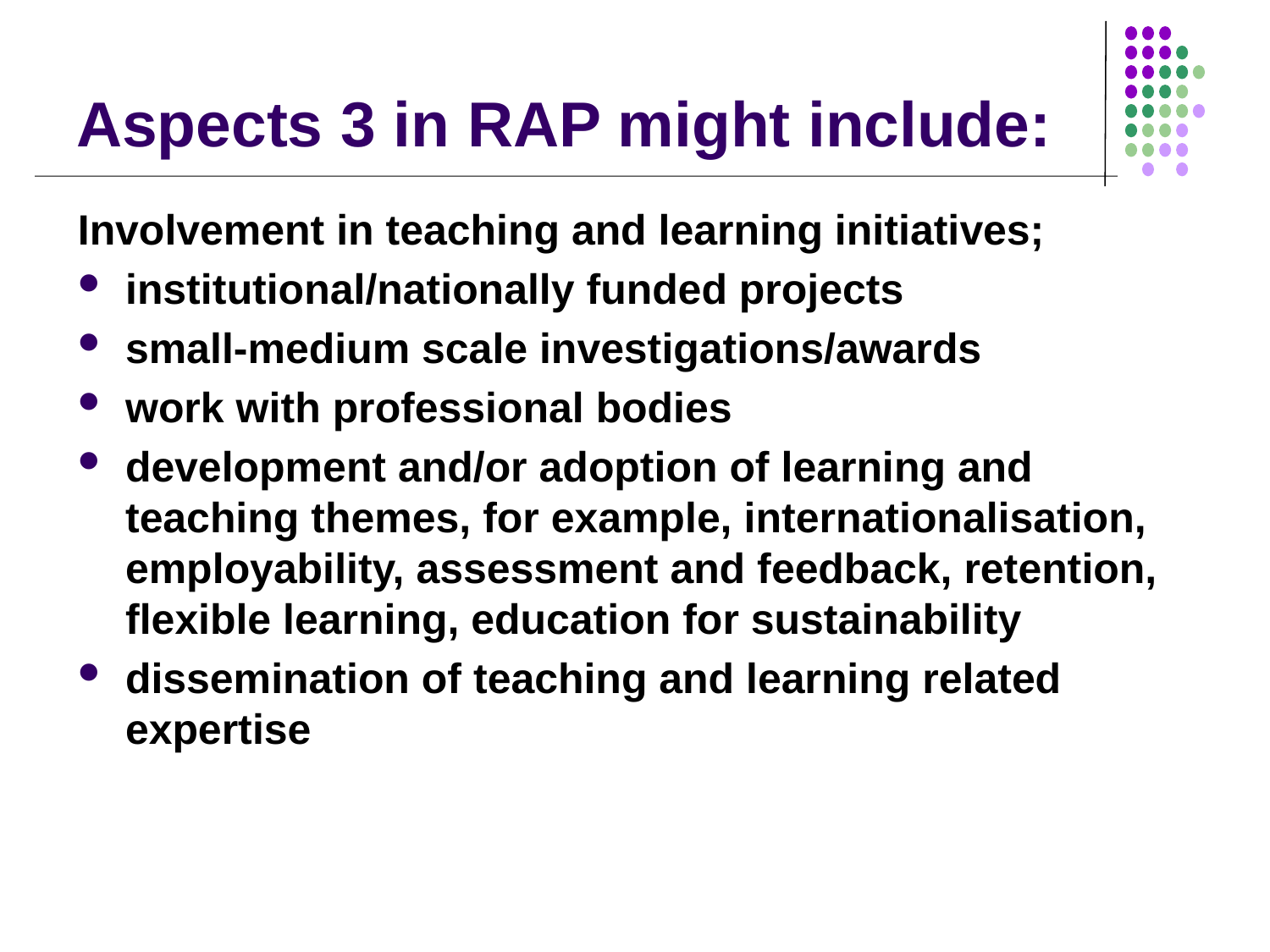

# Aspects 3 in RAP might include:
Involvement in teaching and learning initiatives;
institutional/nationally funded projects
small-medium scale investigations/awards
work with professional bodies
development and/or adoption of learning and teaching themes, for example, internationalisation, employability, assessment and feedback, retention, flexible learning, education for sustainability
dissemination of teaching and learning related expertise